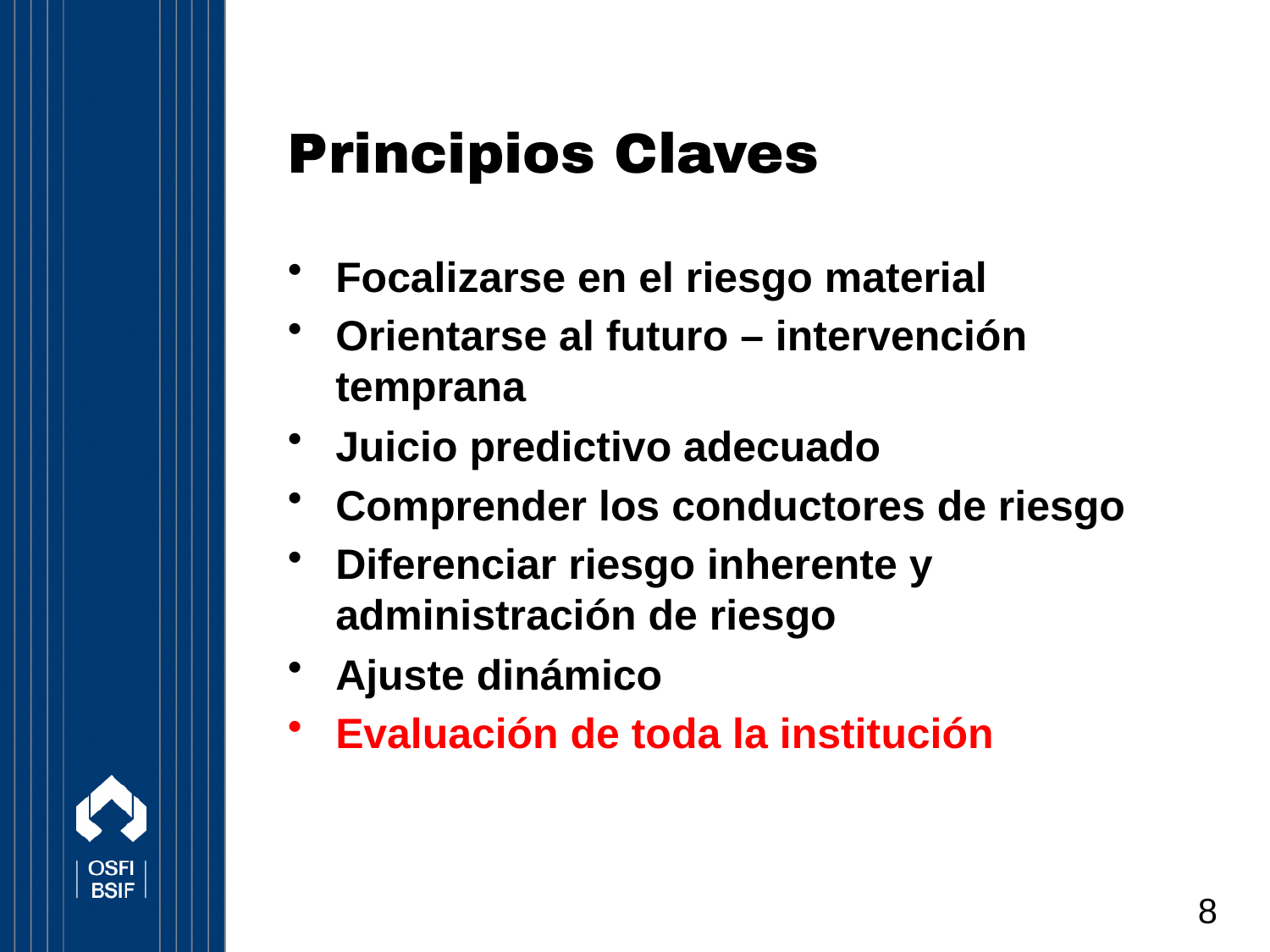

# Principios Claves
Focalizarse en el riesgo material
Orientarse al futuro – intervención temprana
Juicio predictivo adecuado
Comprender los conductores de riesgo
Diferenciar riesgo inherente y administración de riesgo
Ajuste dinámico
Evaluación de toda la institución